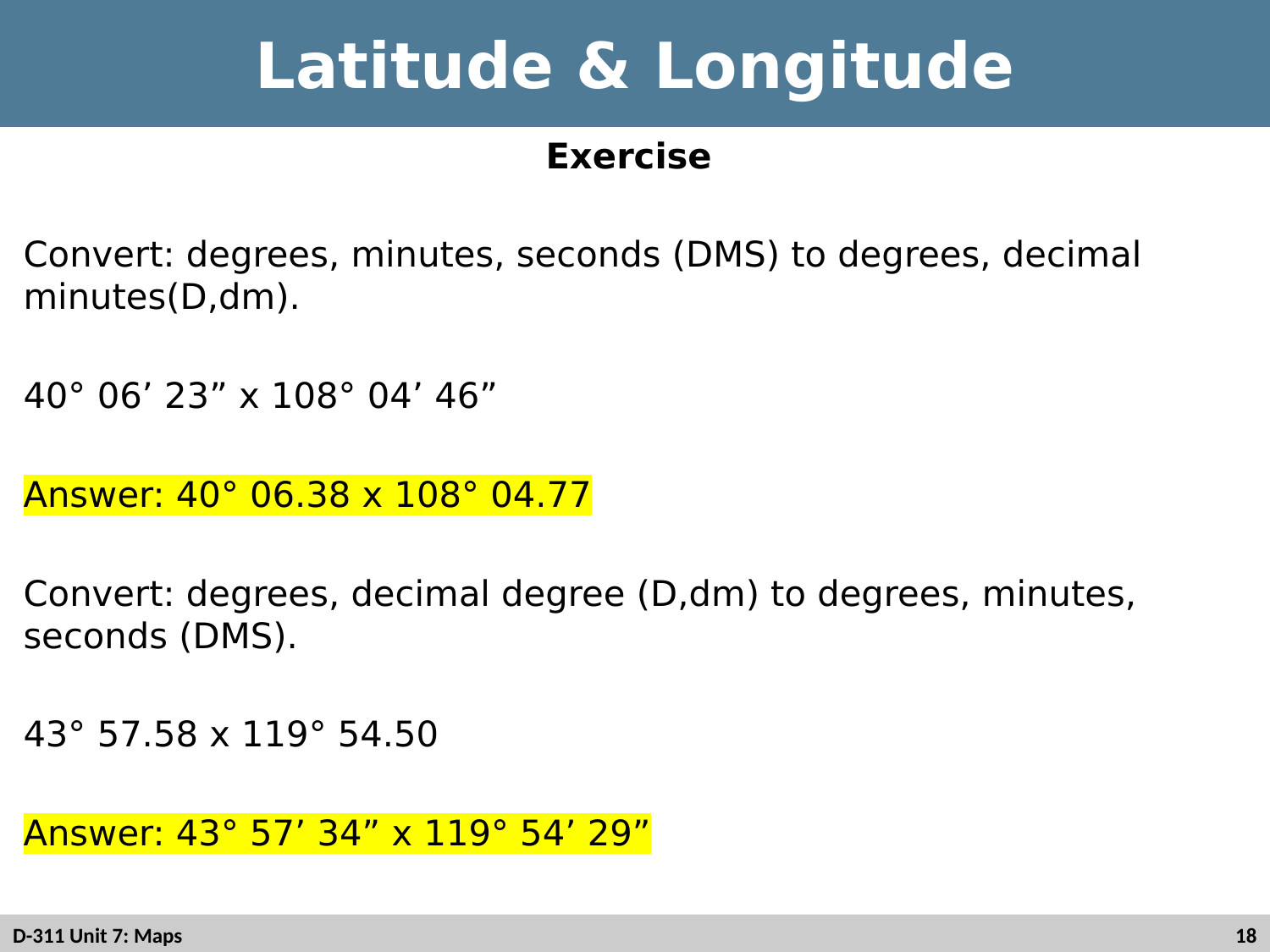

# Latitude & Longitude
Exercise

Convert: degrees, minutes, seconds (DMS) to degrees, decimal minutes(D,dm).

40° 06’ 23” x 108° 04’ 46”

Answer: 40° 06.38 x 108° 04.77

Convert: degrees, decimal degree (D,dm) to degrees, minutes, seconds (DMS).

43° 57.58 x 119° 54.50

Answer: 43° 57’ 34” x 119° 54’ 29”